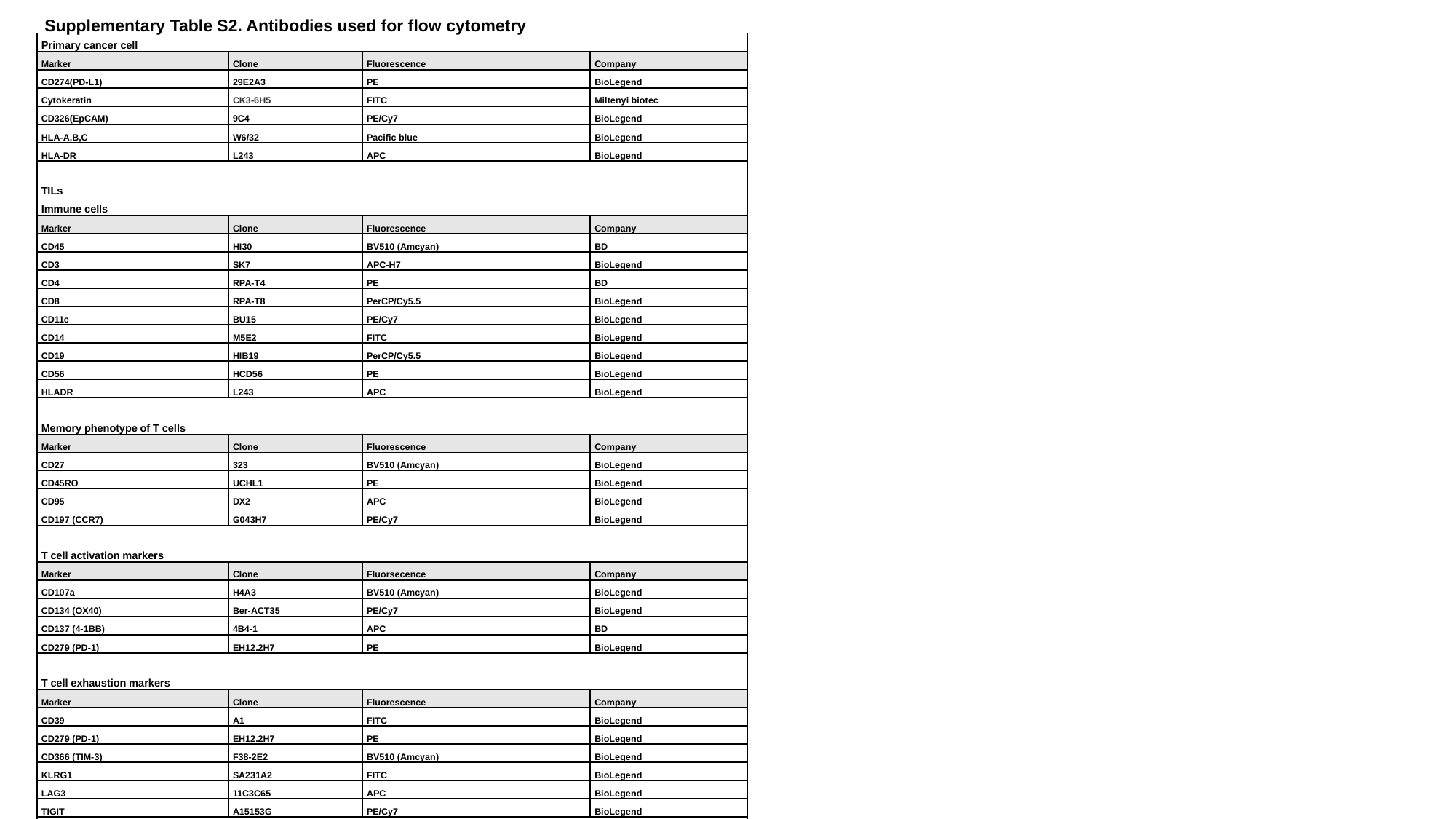

Supplementary Table S2. Antibodies used for flow cytometry
| Primary cancer cell |  |  |  |
| --- | --- | --- | --- |
| Marker | Clone | Fluorescence | Company |
| CD274(PD-L1) | 29E2A3 | PE | BioLegend |
| Cytokeratin | CK3-6H5 | FITC | Miltenyi biotec |
| CD326(EpCAM) | 9C4 | PE/Cy7 | BioLegend |
| HLA-A,B,C | W6/32 | Pacific blue | BioLegend |
| HLA-DR | L243 | APC | BioLegend |
| TILs |  |  |  |
| Immune cells |  |  |  |
| Marker | Clone | Fluorescence | Company |
| CD45 | HI30 | BV510 (Amcyan) | BD |
| CD3 | SK7 | APC-H7 | BioLegend |
| CD4 | RPA-T4 | PE | BD |
| CD8 | RPA-T8 | PerCP/Cy5.5 | BioLegend |
| CD11c | BU15 | PE/Cy7 | BioLegend |
| CD14 | M5E2 | FITC | BioLegend |
| CD19 | HIB19 | PerCP/Cy5.5 | BioLegend |
| CD56 | HCD56 | PE | BioLegend |
| HLADR | L243 | APC | BioLegend |
|  |  |  |  |
| Memory phenotype of T cells |  |  |  |
| Marker | Clone | Fluorescence | Company |
| CD27 | 323 | BV510 (Amcyan) | BioLegend |
| CD45RO | UCHL1 | PE | BioLegend |
| CD95 | DX2 | APC | BioLegend |
| CD197 (CCR7) | G043H7 | PE/Cy7 | BioLegend |
|  |  |  |  |
| T cell activation markers |  |  |  |
| Marker | Clone | Fluorsecence | Company |
| CD107a | H4A3 | BV510 (Amcyan) | BioLegend |
| CD134 (OX40) | Ber-ACT35 | PE/Cy7 | BioLegend |
| CD137 (4-1BB) | 4B4-1 | APC | BD |
| CD279 (PD-1) | EH12.2H7 | PE | BioLegend |
|  |  |  |  |
| T cell exhaustion markers |  |  |  |
| Marker | Clone | Fluorescence | Company |
| CD39 | A1 | FITC | BioLegend |
| CD279 (PD-1) | EH12.2H7 | PE | BioLegend |
| CD366 (TIM-3) | F38-2E2 | BV510 (Amcyan) | BioLegend |
| KLRG1 | SA231A2 | FITC | BioLegend |
| LAG3 | 11C3C65 | APC | BioLegend |
| TIGIT | A15153G | PE/Cy7 | BioLegend |
|  |  |  |  |
| Treg markers |  |  |  |
| Marker | Clone | Fluorescence | Company |
| CD25 | BC96 | PE/Cy7 | BioLegend |
| CD127 | A019D5 | Pacific blue | BioLegend |
| FOXP3 | 206D | FITC | BioLegend |